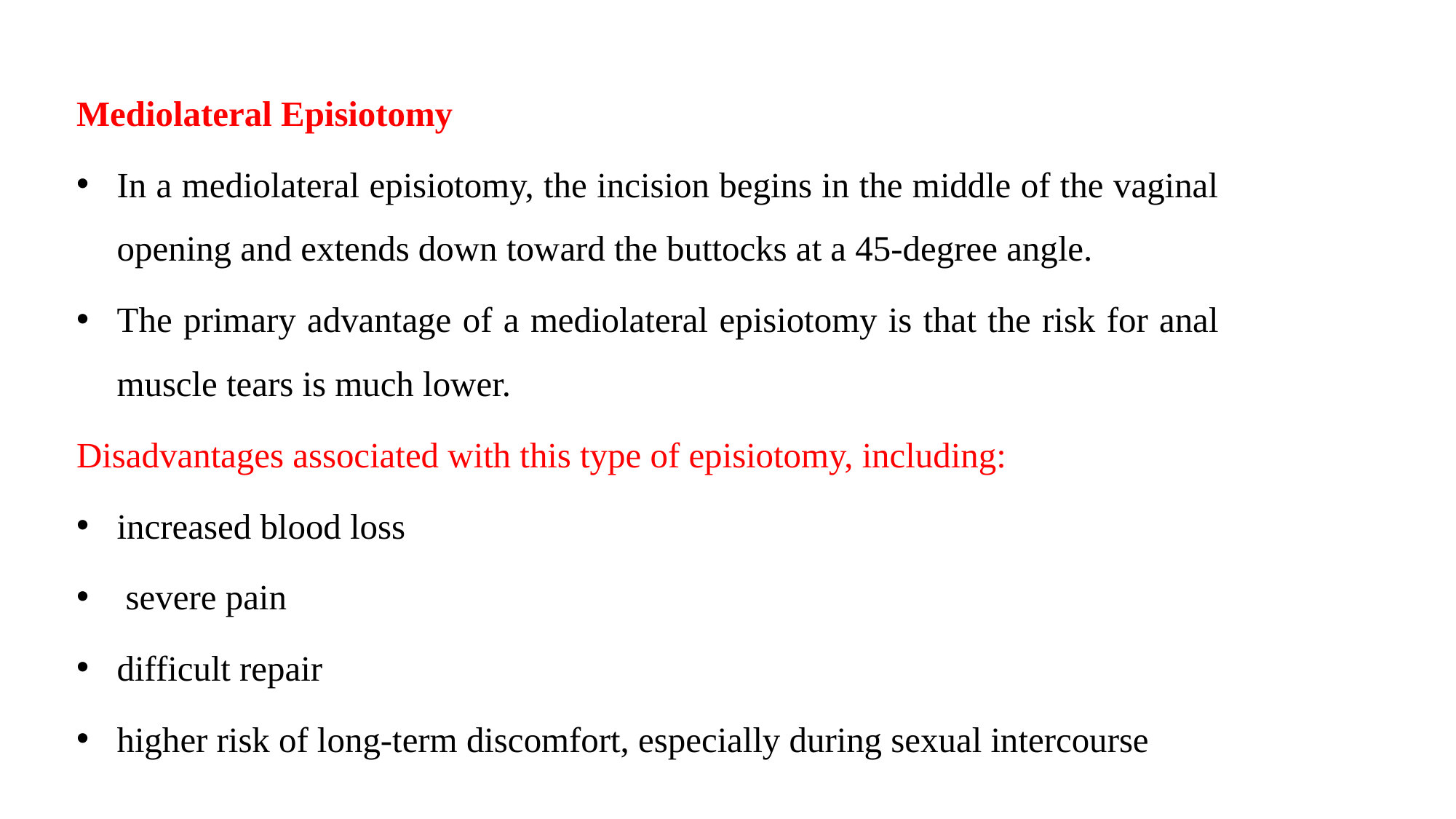

Mediolateral Episiotomy
In a mediolateral episiotomy, the incision begins in the middle of the vaginal opening and extends down toward the buttocks at a 45-degree angle.
The primary advantage of a mediolateral episiotomy is that the risk for anal muscle tears is much lower.
Disadvantages associated with this type of episiotomy, including:
increased blood loss
 severe pain
difficult repair
higher risk of long-term discomfort, especially during sexual intercourse